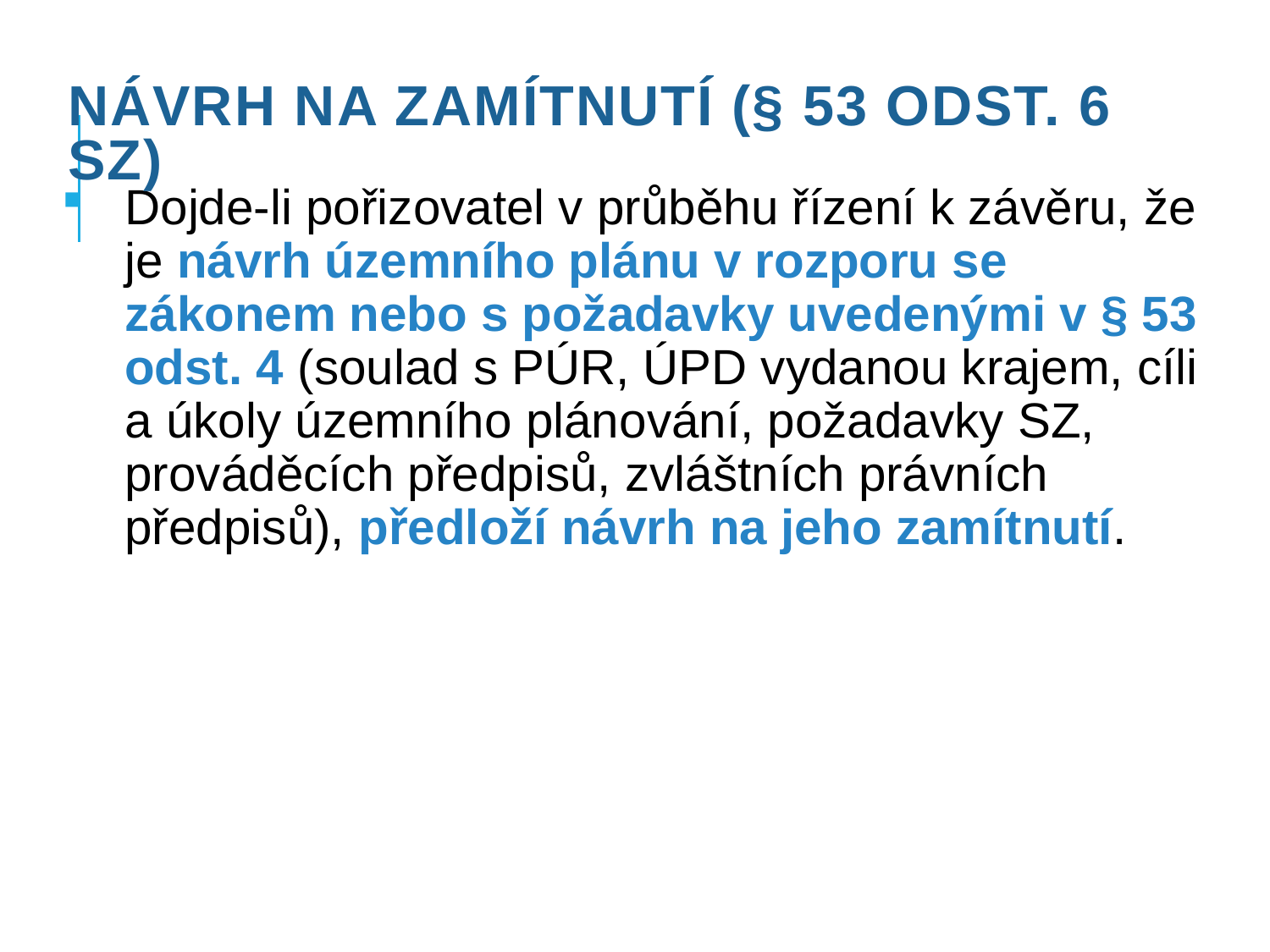

# Návrh na zamítnutí (§ 53 odst. 6 SZ)
Dojde-li pořizovatel v průběhu řízení k závěru, že je návrh územního plánu v rozporu se zákonem nebo s požadavky uvedenými v § 53 odst. 4 (soulad s PÚR, ÚPD vydanou krajem, cíli a úkoly územního plánování, požadavky SZ, prováděcích předpisů, zvláštních právních předpisů), předloží návrh na jeho zamítnutí.